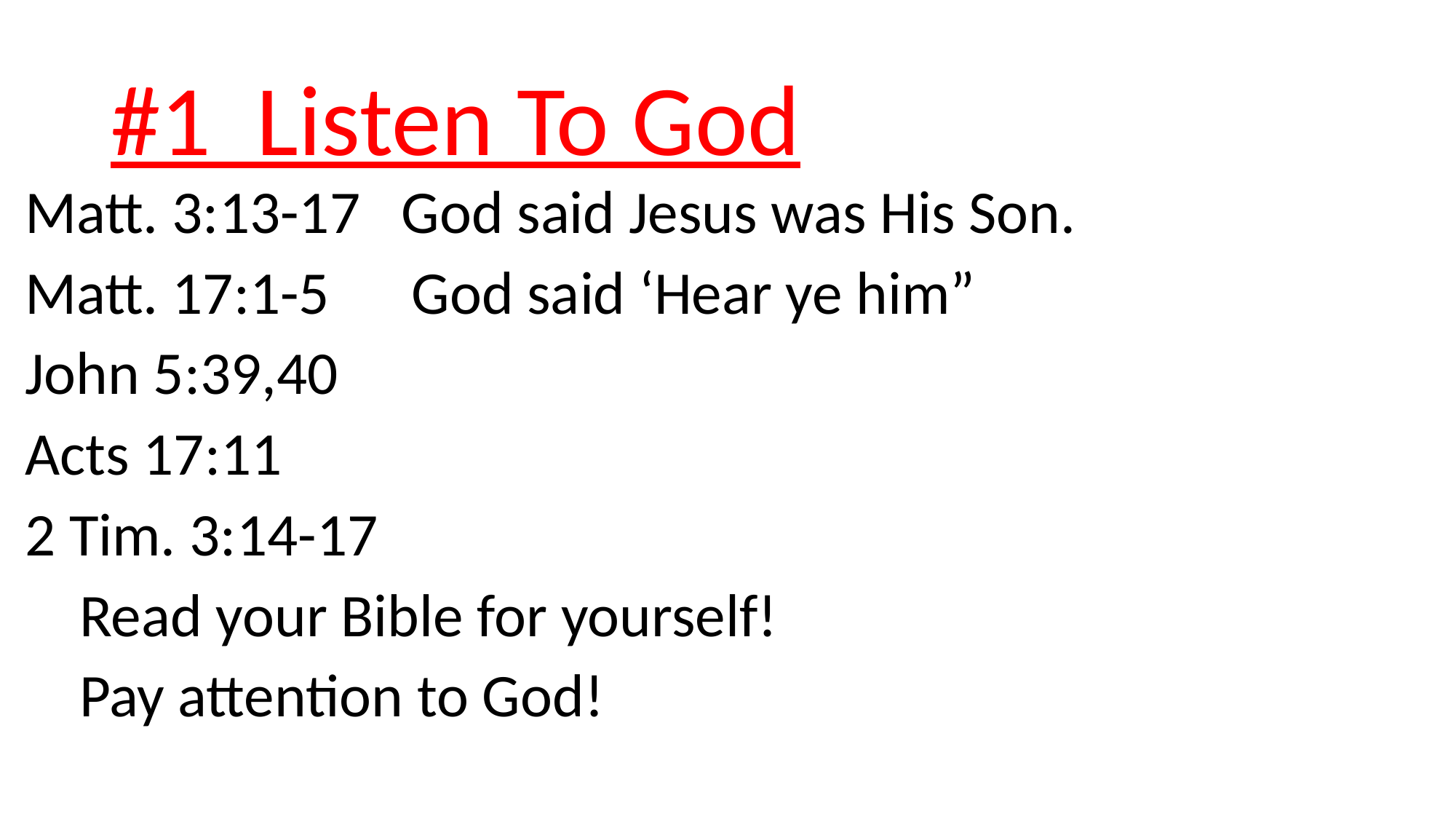

# #1  Listen To God
Matt. 3:13-17   God said Jesus was His Son.
Matt. 17:1-5      God said ‘Hear ye him”
John 5:39,40
Acts 17:11
2 Tim. 3:14-17
    Read your Bible for yourself!
    Pay attention to God!